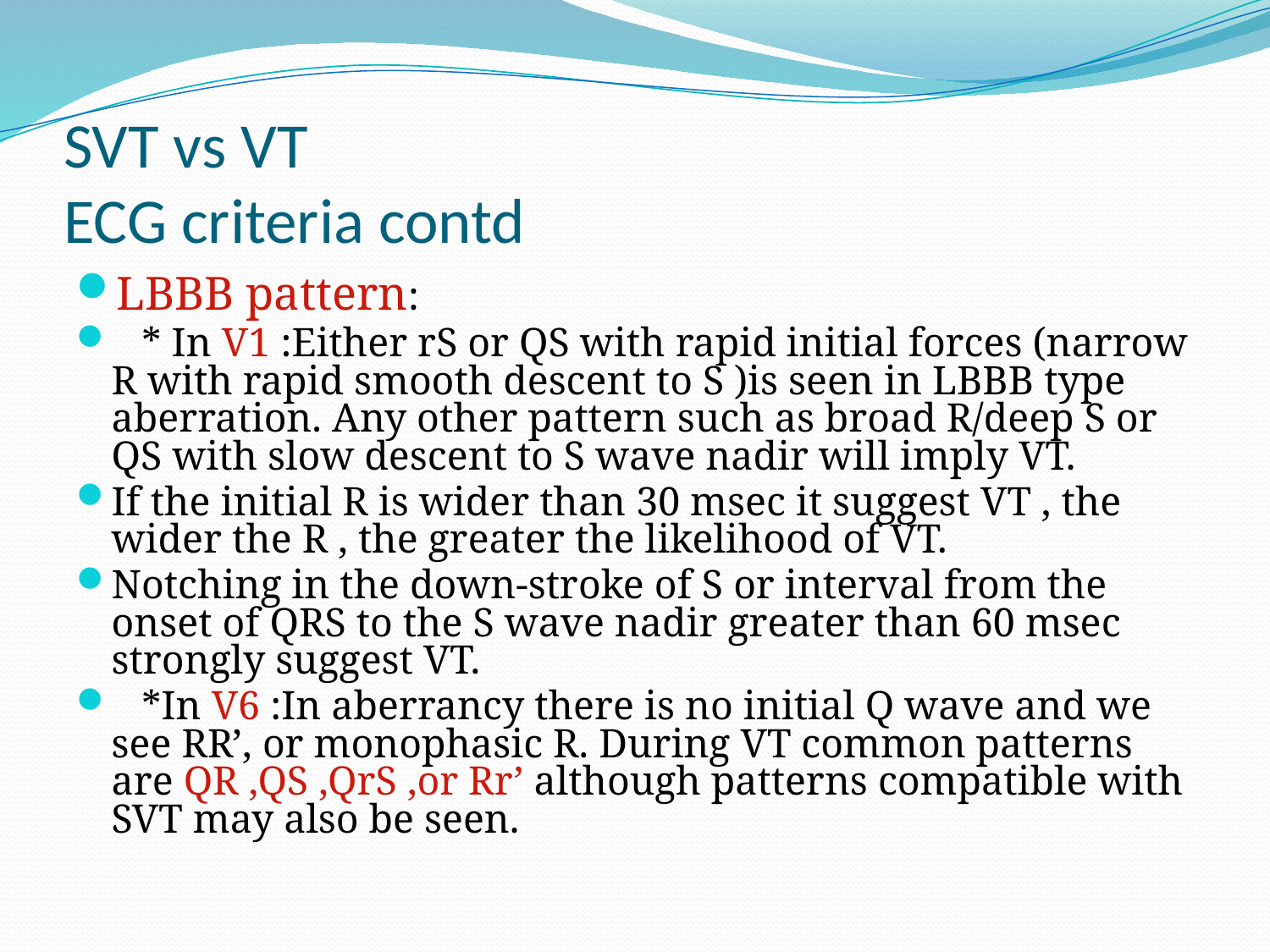

# SVT vs VT ECG criteria contd
LBBB pattern:
   * In V1 :Either rS or QS with rapid initial forces (narrow R with rapid smooth descent to S )is seen in LBBB type aberration. Any other pattern such as broad R/deep S or QS with slow descent to S wave nadir will imply VT.
If the initial R is wider than 30 msec it suggest VT , the wider the R , the greater the likelihood of VT.
Notching in the down-stroke of S or interval from the onset of QRS to the S wave nadir greater than 60 msec strongly suggest VT.
   *In V6 :In aberrancy there is no initial Q wave and we see RR’, or monophasic R. During VT common patterns are QR ,QS ,QrS ,or Rr’ although patterns compatible with SVT may also be seen.